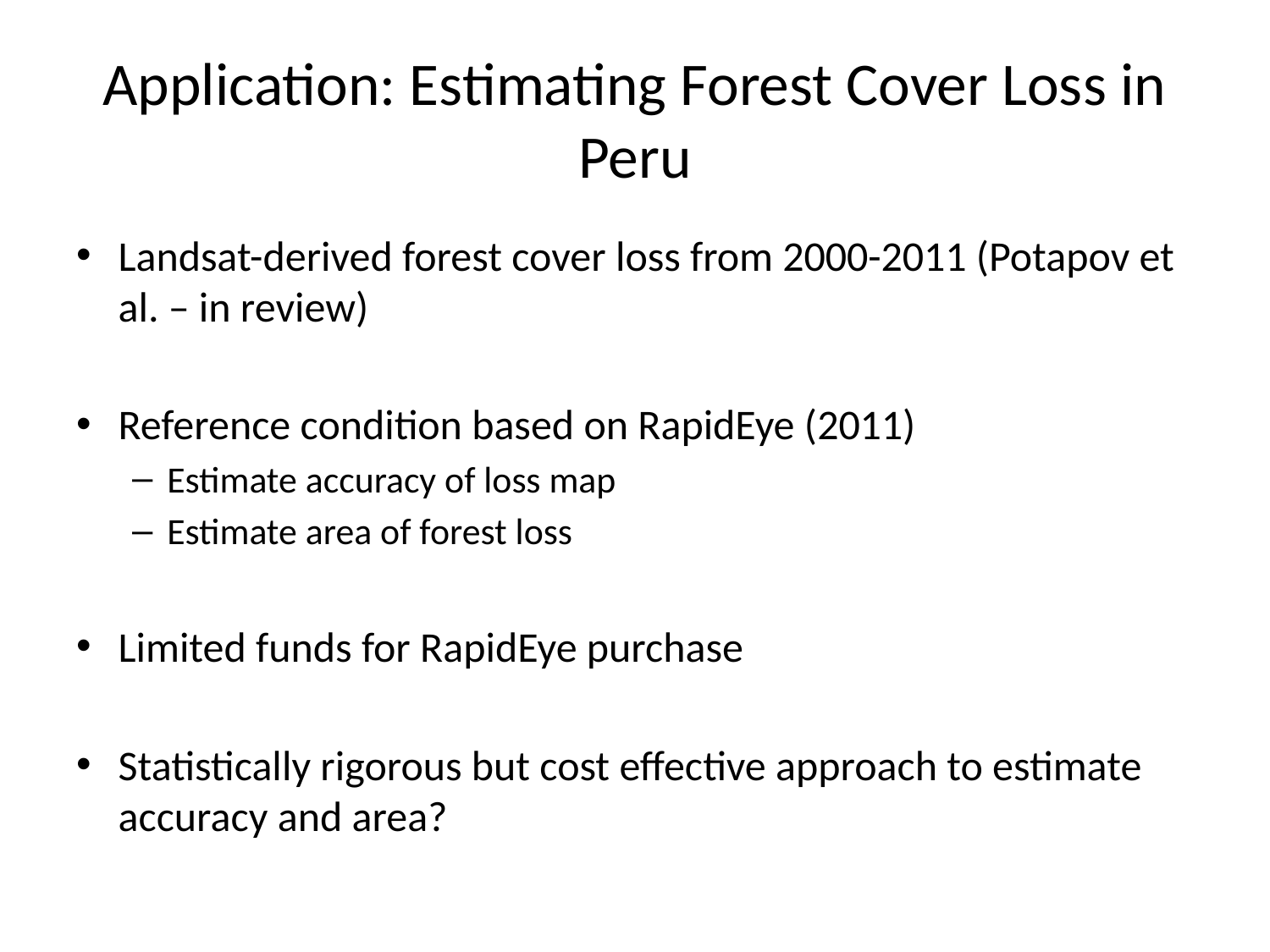

# Application: Estimating Forest Cover Loss in Peru
Landsat-derived forest cover loss from 2000-2011 (Potapov et al. – in review)

Reference condition based on RapidEye (2011)
Estimate accuracy of loss map
Estimate area of forest loss

Limited funds for RapidEye purchase

Statistically rigorous but cost effective approach to estimate accuracy and area?